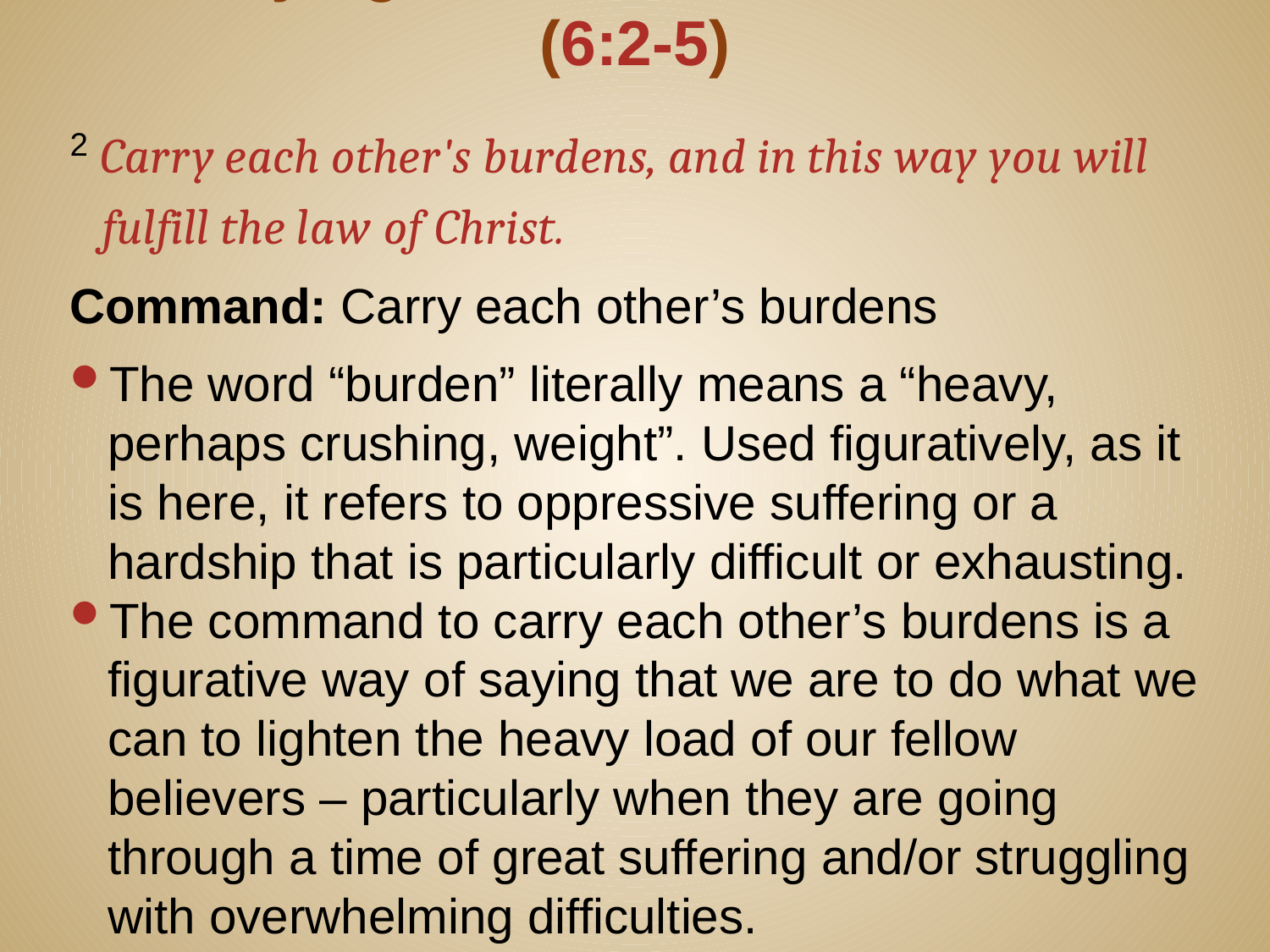

# Carrying One Another’s Burdens (6:2-5)
2 Carry each other's burdens, and in this way you will fulfill the law of Christ.

Command: Carry each other’s burdens

The word “burden” literally means a “heavy, perhaps crushing, weight”. Used figuratively, as it is here, it refers to oppressive suffering or a hardship that is particularly difficult or exhausting.
The command to carry each other’s burdens is a figurative way of saying that we are to do what we can to lighten the heavy load of our fellow believers – particularly when they are going through a time of great suffering and/or struggling with overwhelming difficulties.